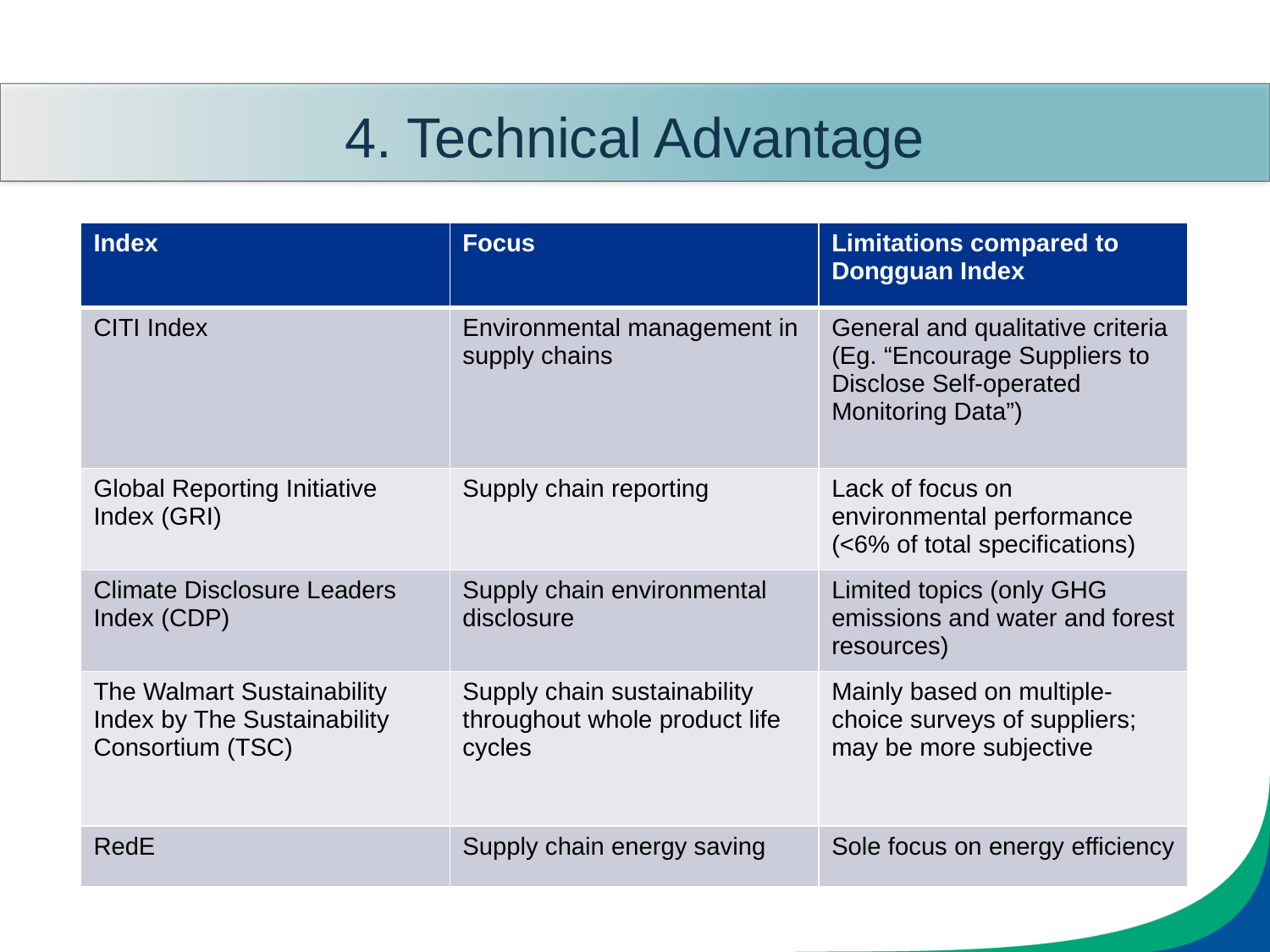

4. Technical Advantage
| Index | Focus | Limitations compared to Dongguan Index |
| --- | --- | --- |
| CITI Index | Environmental management in supply chains | General and qualitative criteria (Eg. “Encourage Suppliers to Disclose Self-operated Monitoring Data”) |
| Global Reporting Initiative Index (GRI) | Supply chain reporting | Lack of focus on environmental performance (<6% of total specifications) |
| Climate Disclosure Leaders Index (CDP) | Supply chain environmental disclosure | Limited topics (only GHG emissions and water and forest resources) |
| The Walmart Sustainability Index by The Sustainability Consortium (TSC) | Supply chain sustainability throughout whole product life cycles | Mainly based on multiple-choice surveys of suppliers; may be more subjective |
| RedE | Supply chain energy saving | Sole focus on energy efficiency |